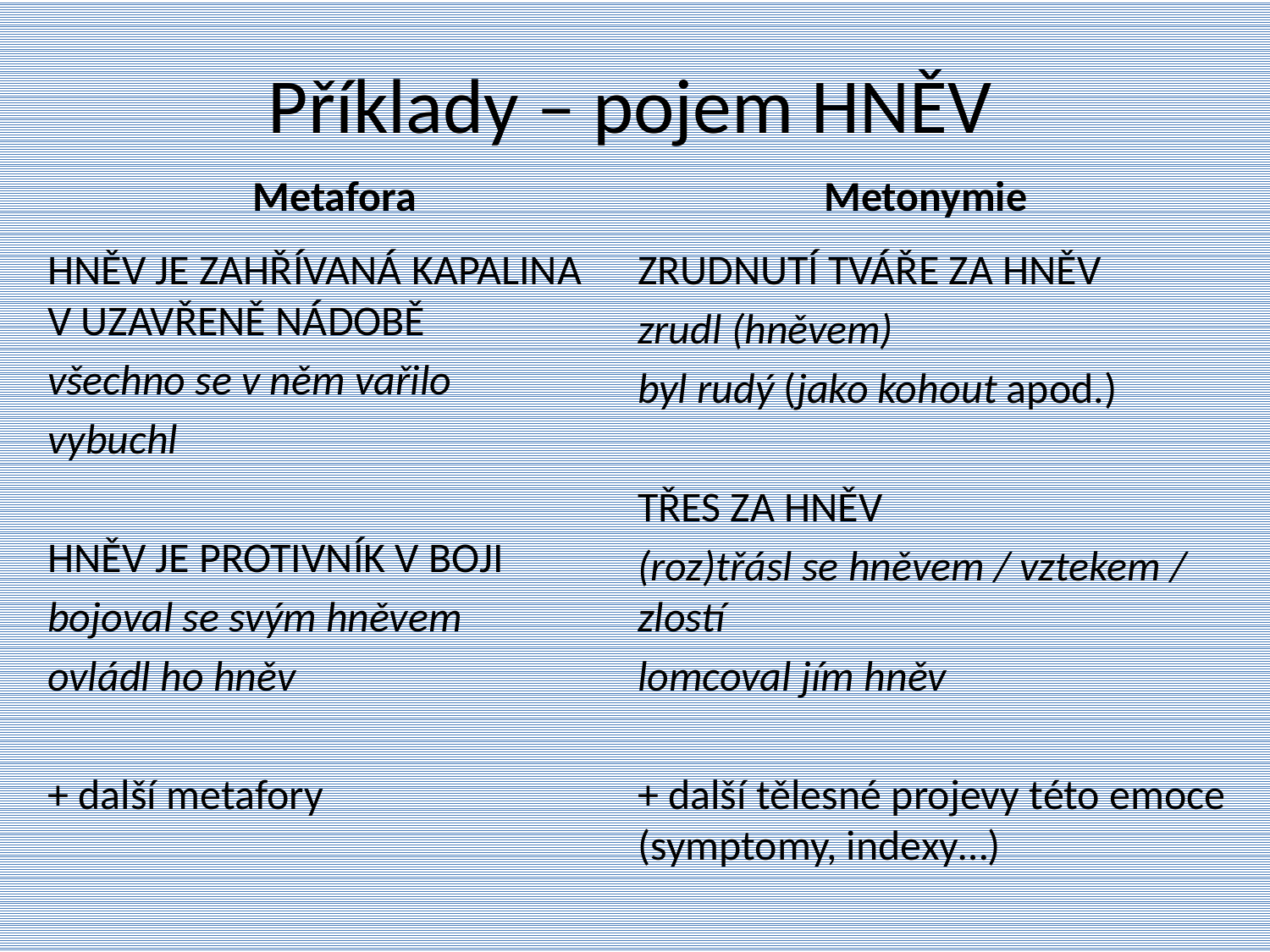

# Příklady – pojem HNĚV

Metafora
Metonymie
HNĚV JE ZAHŘÍVANÁ KAPALINA V UZAVŘENĚ NÁDOBĚ
všechno se v něm vařilo
vybuchl

HNĚV JE PROTIVNÍK V BOJI
bojoval se svým hněvem
ovládl ho hněv

+ další metafory

ZRUDNUTÍ TVÁŘE ZA HNĚV
zrudl (hněvem)
byl rudý (jako kohout apod.)

TŘES ZA HNĚV
(roz)třásl se hněvem / vztekem / zlostí
lomcoval jím hněv

+ další tělesné projevy této emoce (symptomy, indexy…)